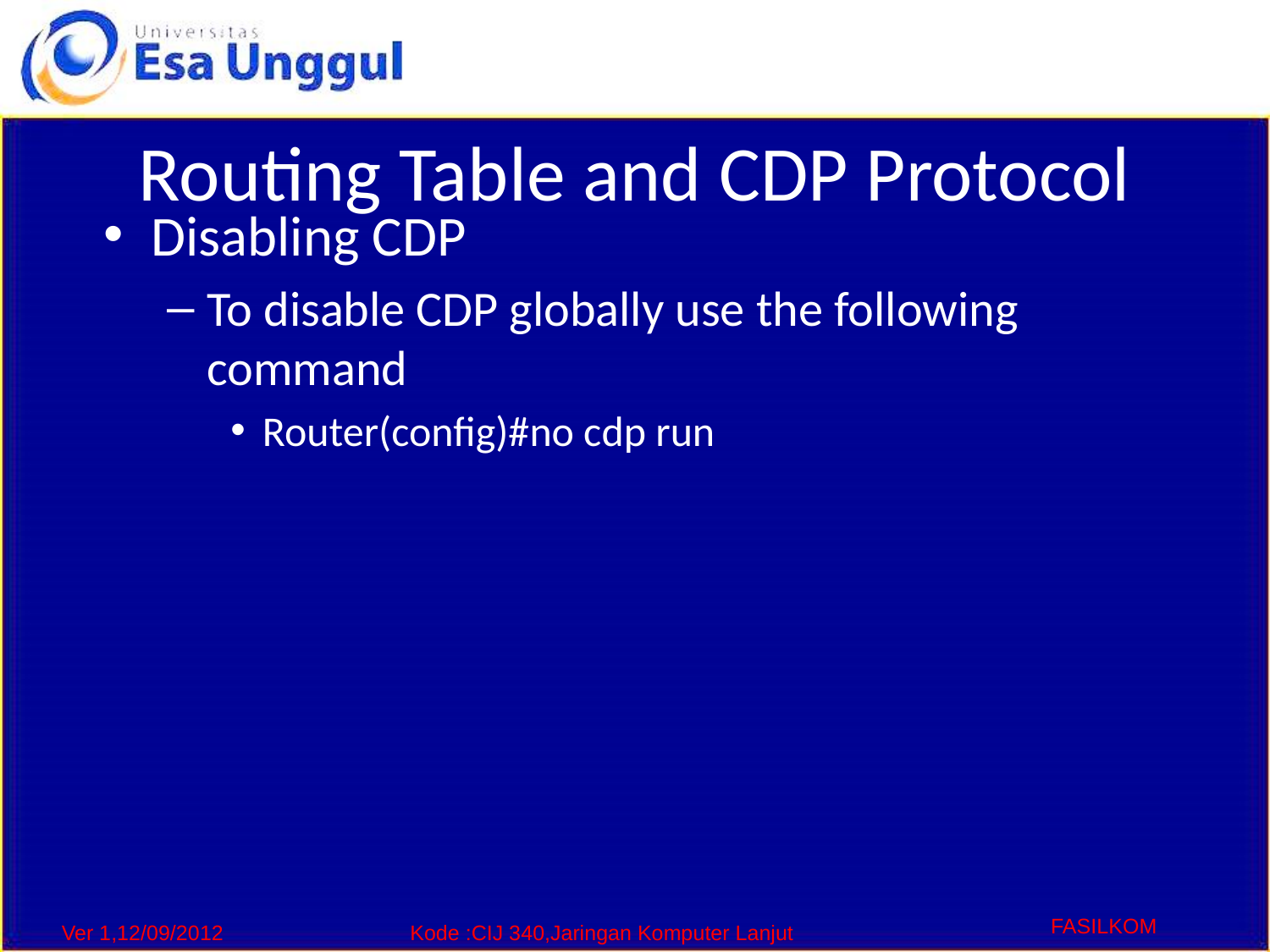

# Routing Table and CDP Protocol
Disabling CDP
To disable CDP globally use the following command
Router(config)#no cdp run